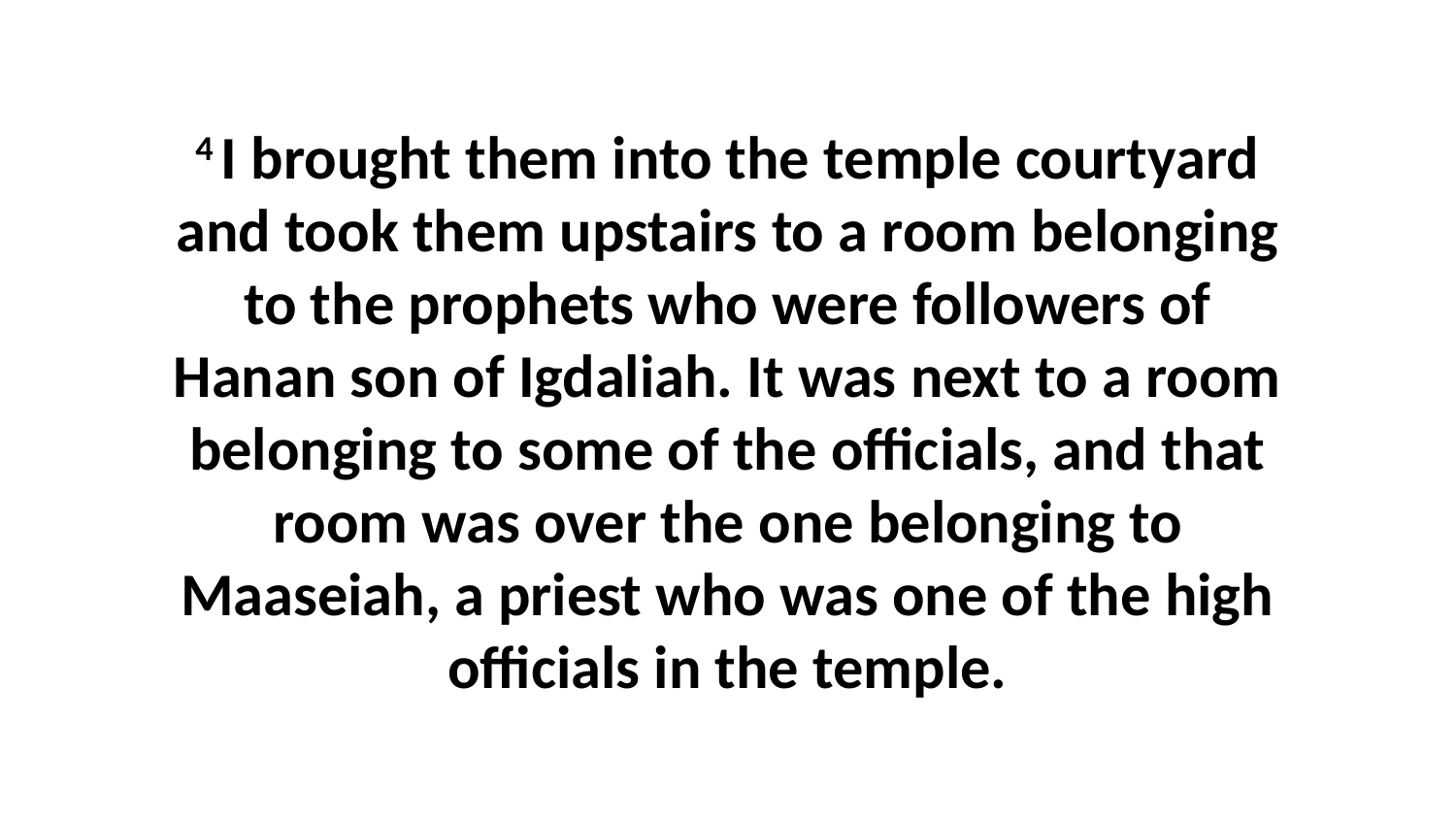

4 I brought them into the temple courtyard and took them upstairs to a room belonging to the prophets who were followers of Hanan son of Igdaliah. It was next to a room belonging to some of the officials, and that room was over the one belonging to Maaseiah, a priest who was one of the high officials in the temple.